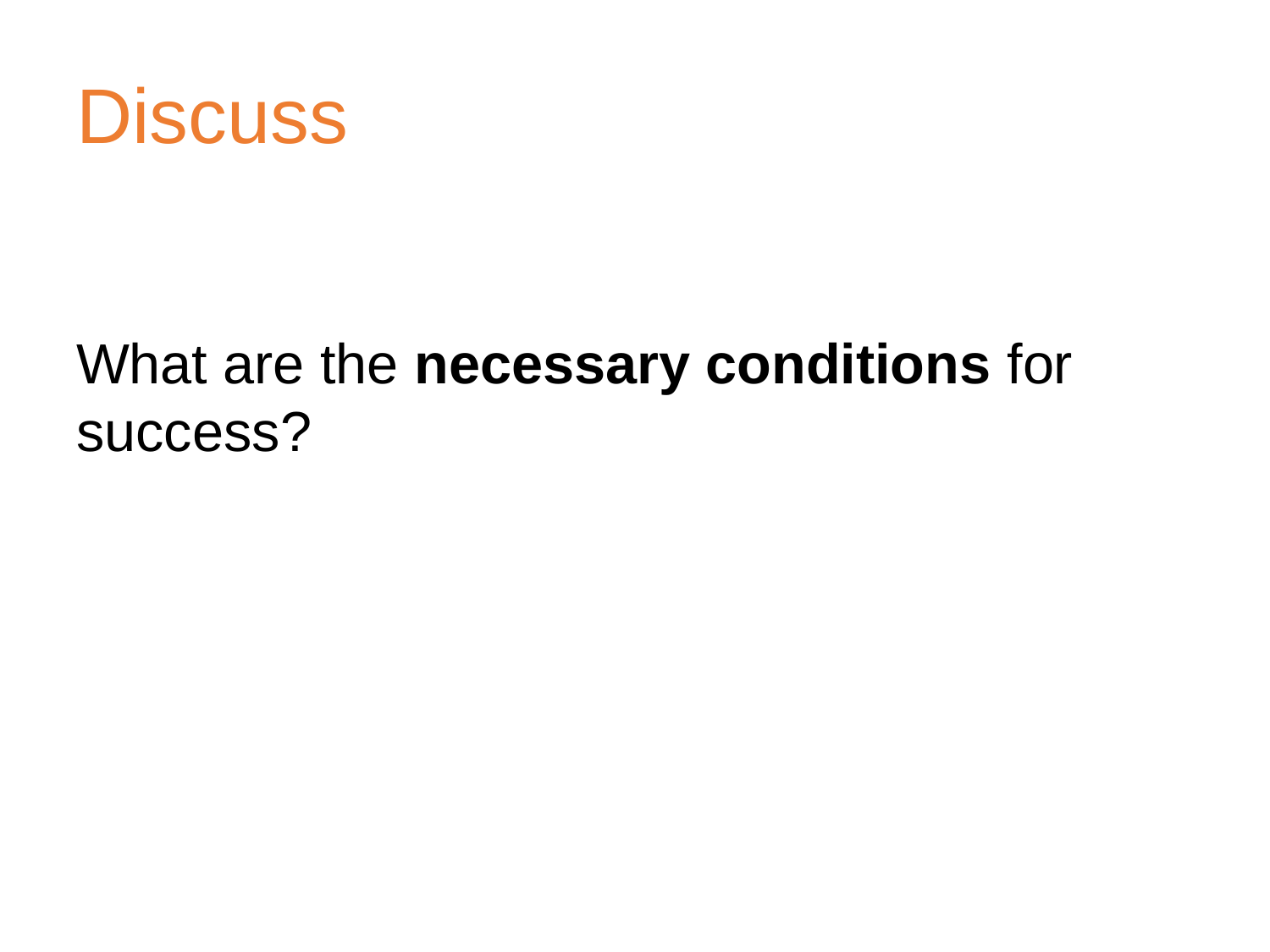

# Discuss

What are the necessary conditions for success?